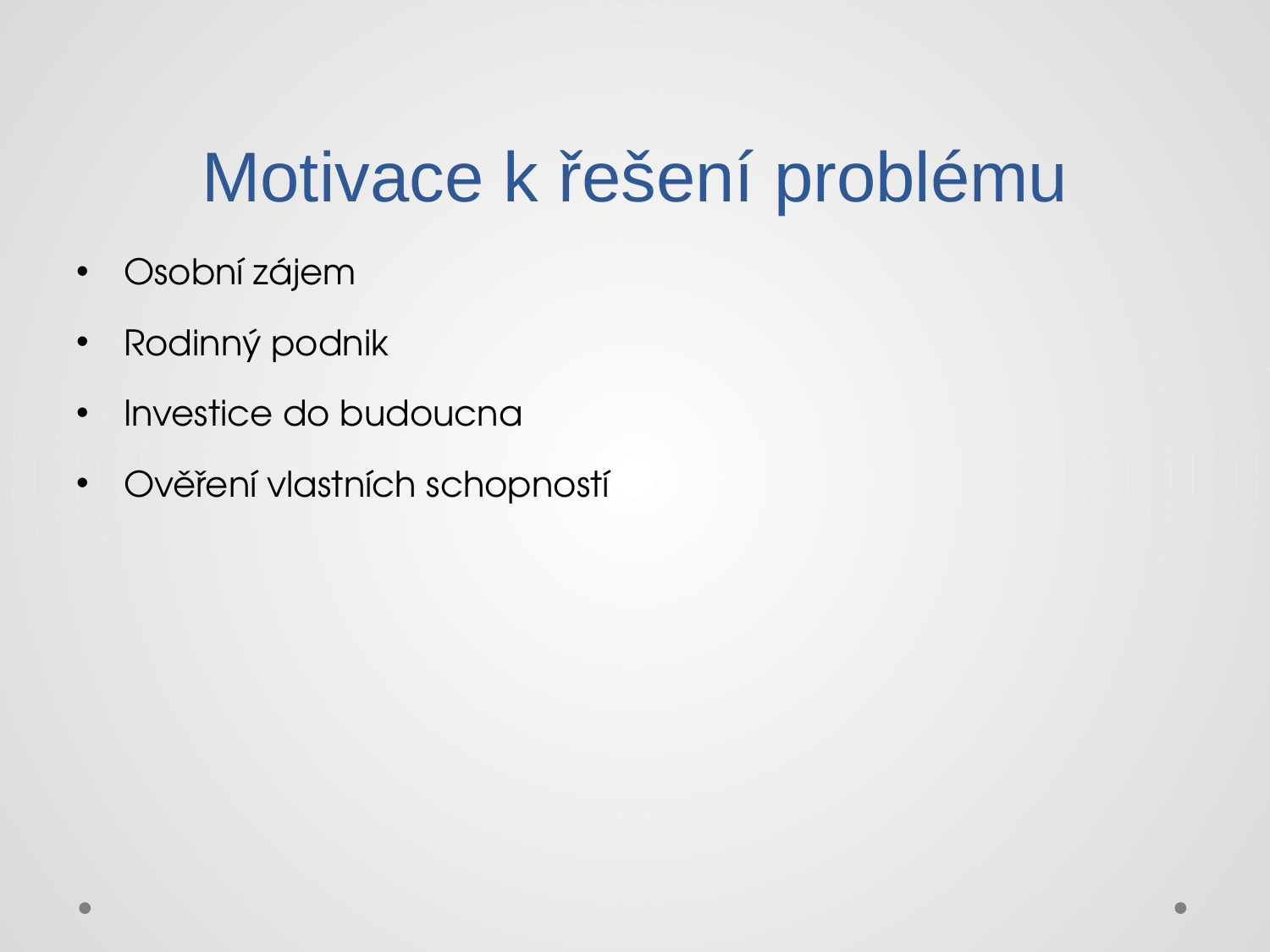

# Motivace k řešení problému
Osobní zájem
Rodinný podnik
Investice do budoucna
Ověření vlastních schopností